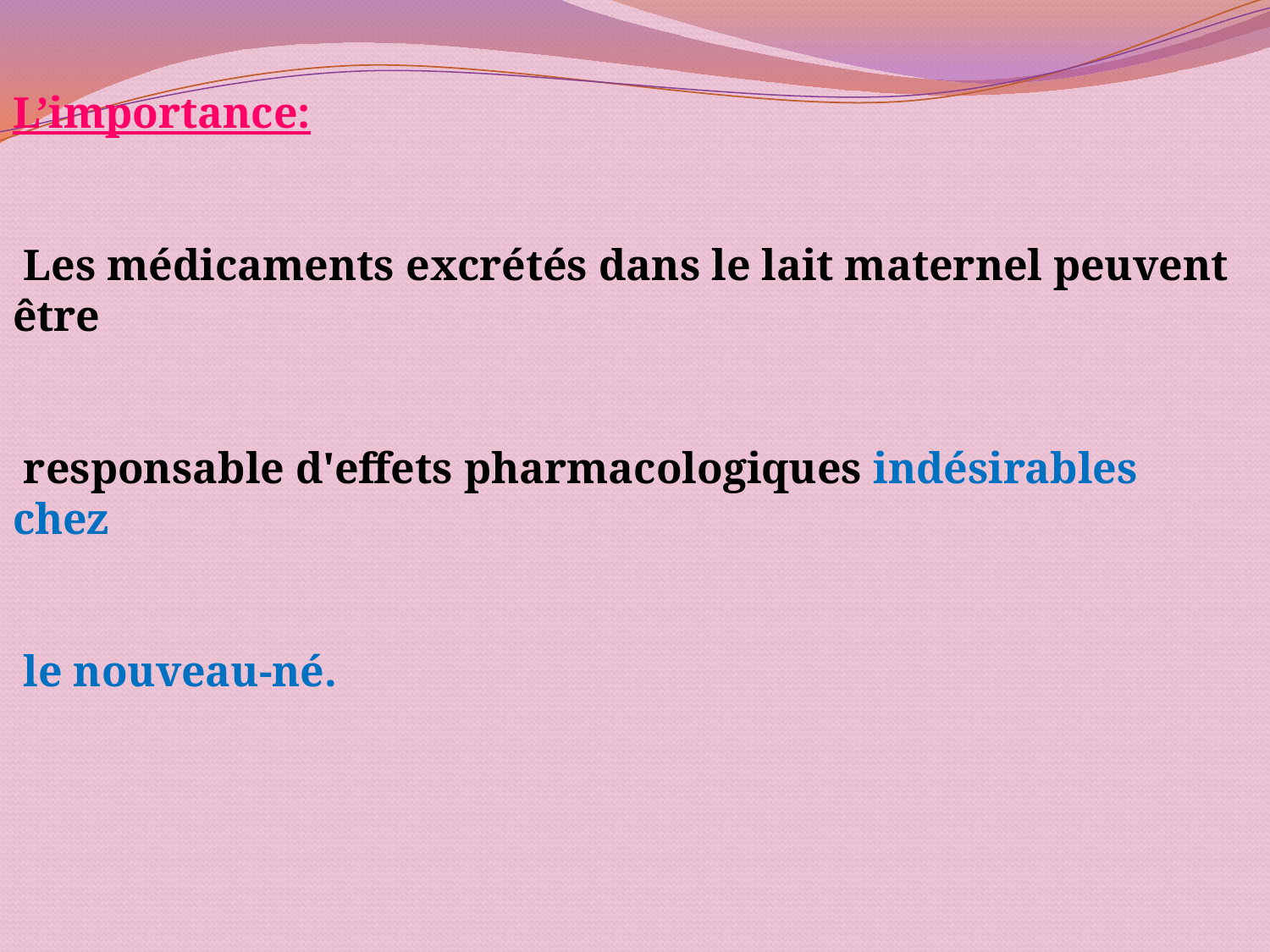

L’importance:

 Les médicaments excrétés dans le lait maternel peuvent être

 responsable d'effets pharmacologiques indésirables chez

 le nouveau-né.